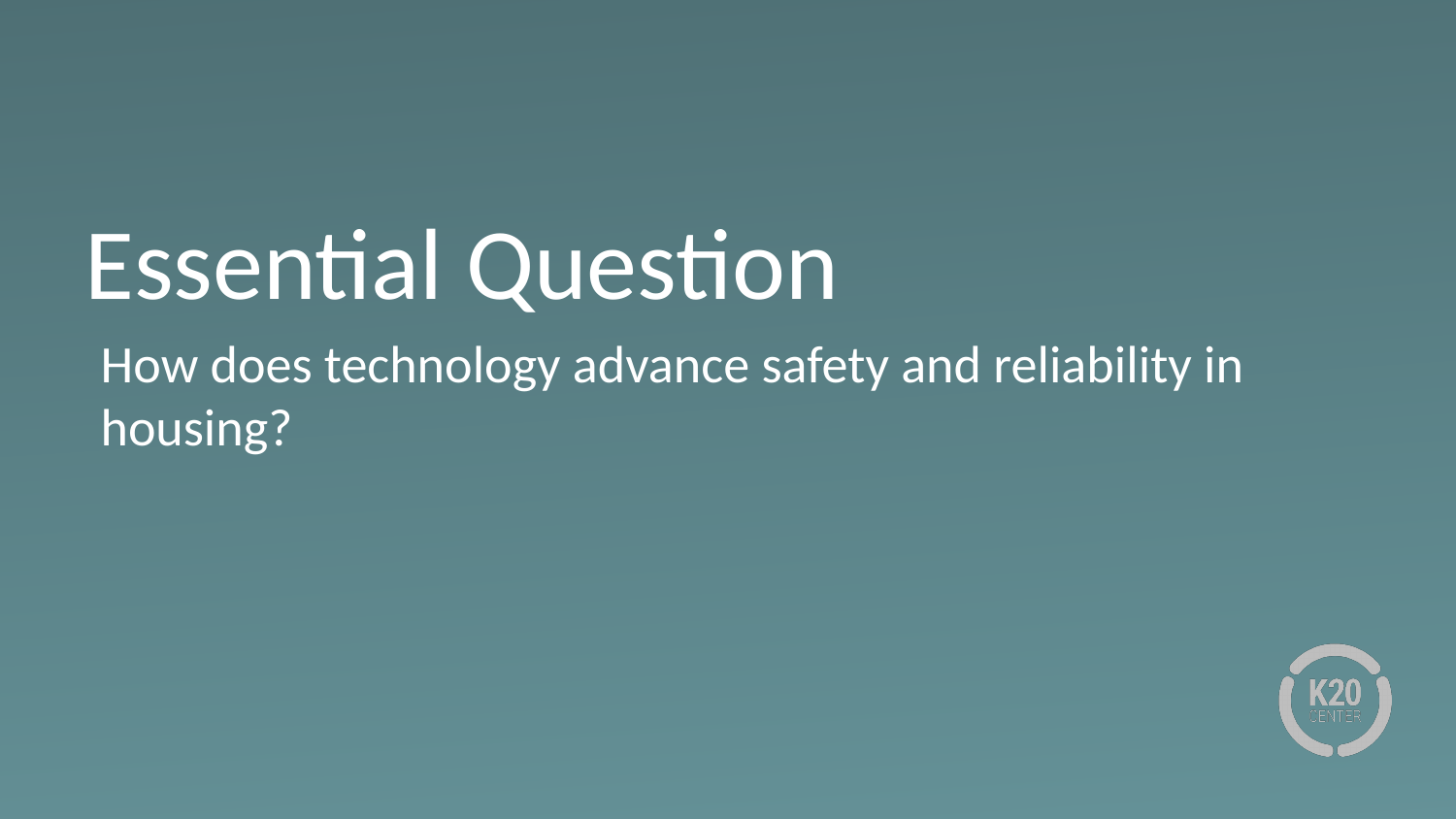

# Essential Question
How does technology advance safety and reliability in housing?